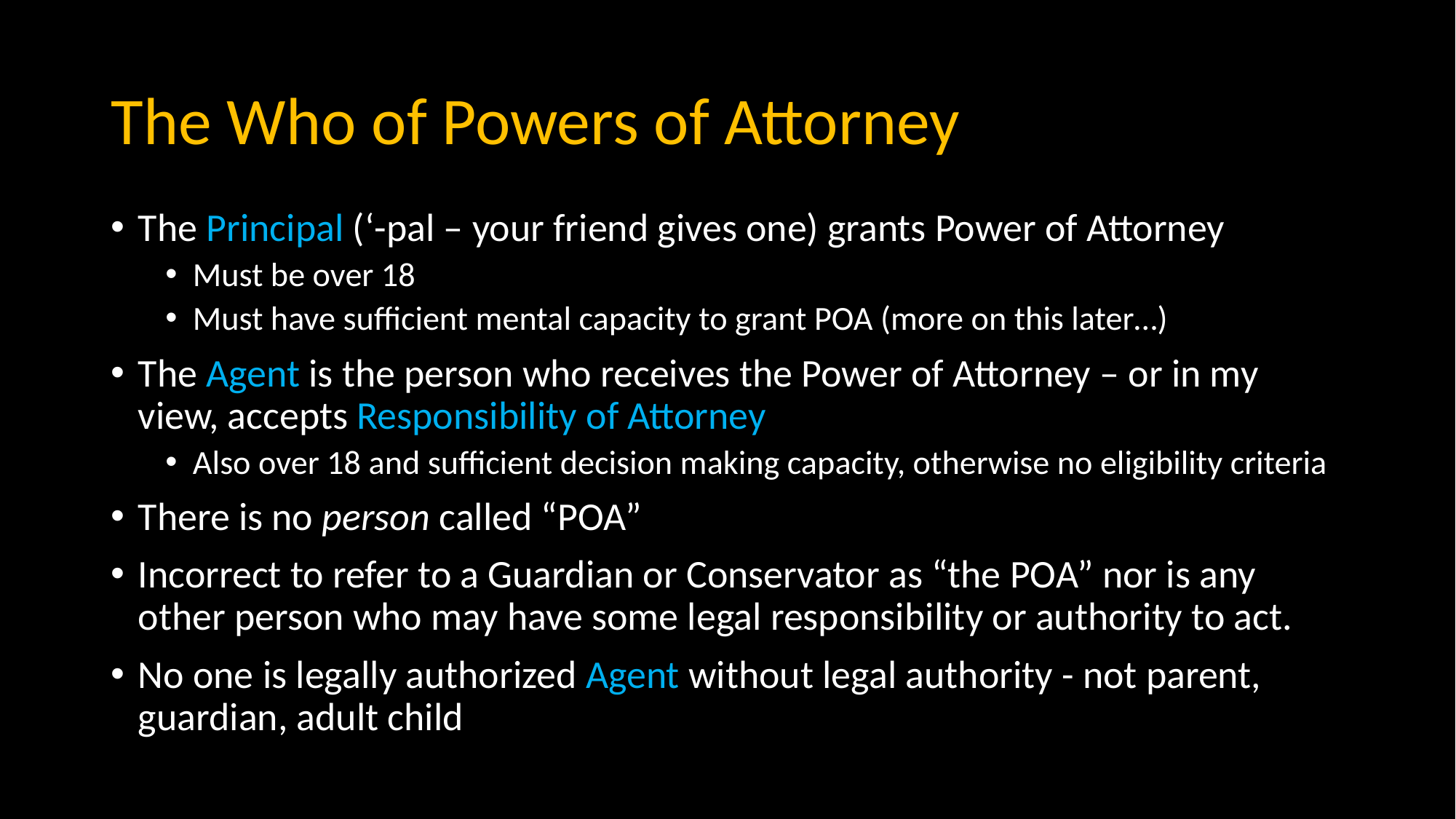

# The Who of Powers of Attorney
The Principal (‘-pal – your friend gives one) grants Power of Attorney
Must be over 18
Must have sufficient mental capacity to grant POA (more on this later…)
The Agent is the person who receives the Power of Attorney – or in my view, accepts Responsibility of Attorney
Also over 18 and sufficient decision making capacity, otherwise no eligibility criteria
There is no person called “POA”
Incorrect to refer to a Guardian or Conservator as “the POA” nor is any other person who may have some legal responsibility or authority to act.
No one is legally authorized Agent without legal authority - not parent, guardian, adult child